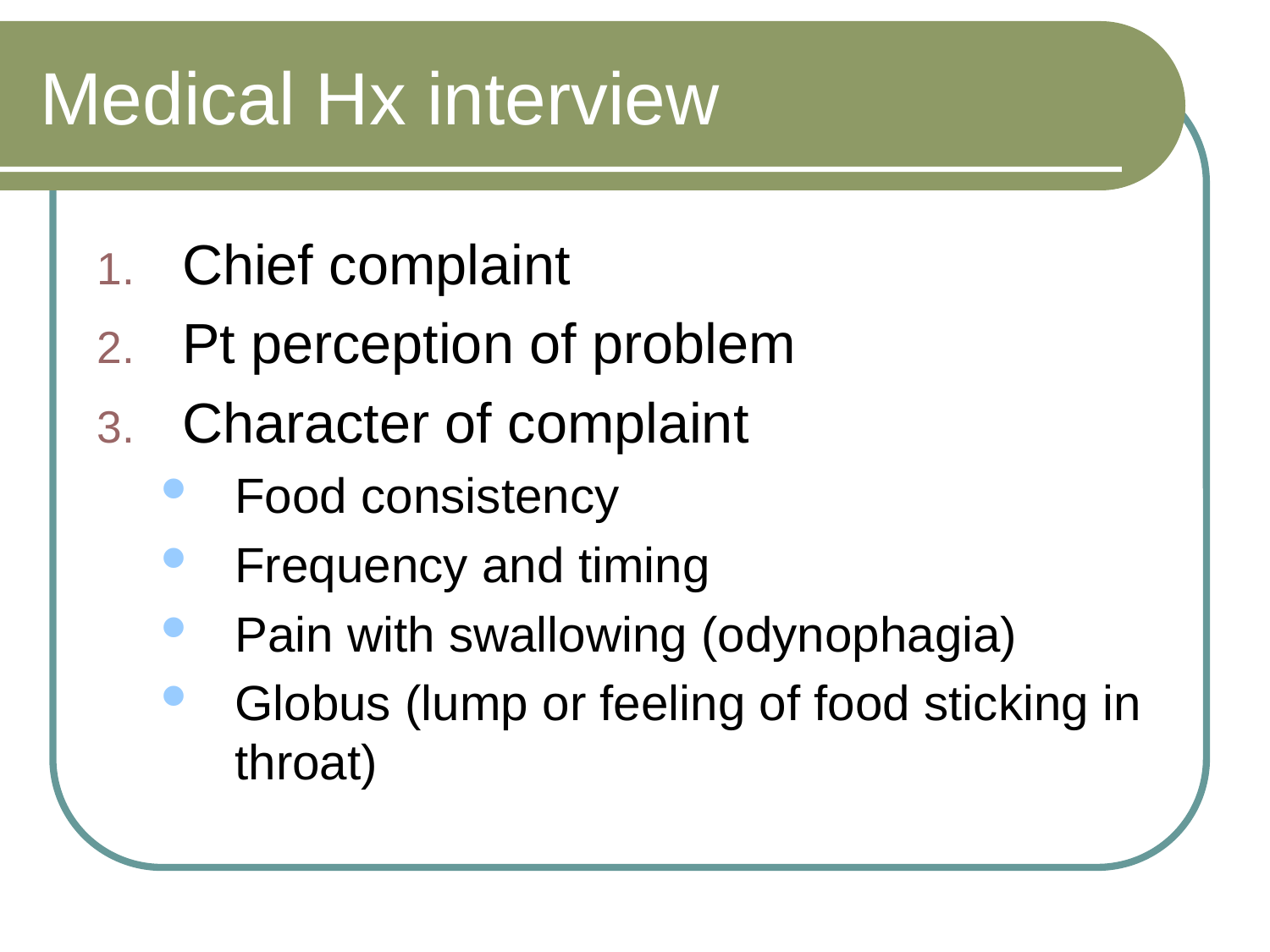

# Medical Hx interview
Chief complaint
Pt perception of problem
Character of complaint
Food consistency
Frequency and timing
Pain with swallowing (odynophagia)
Globus (lump or feeling of food sticking in throat)